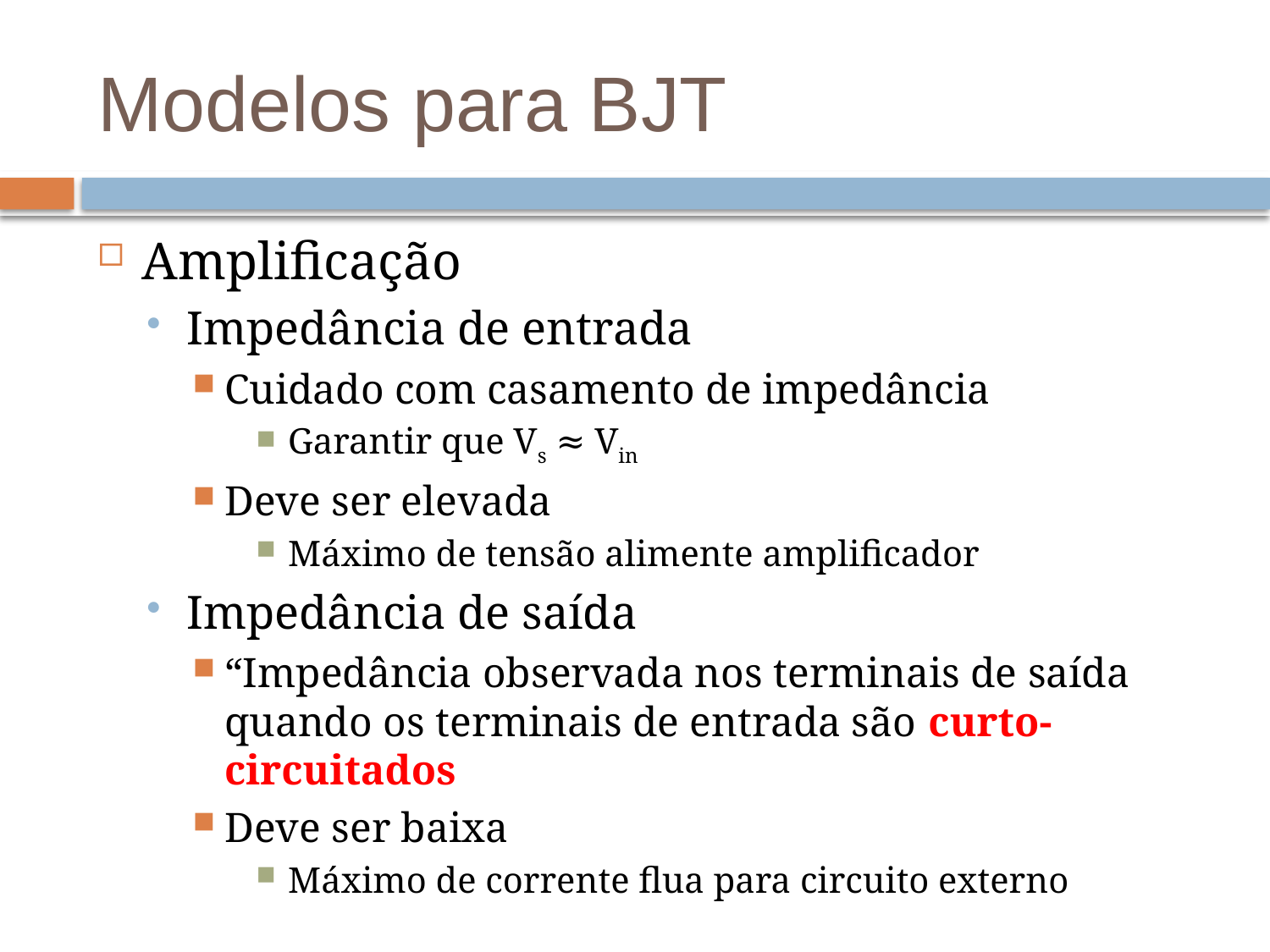

# Modelos para BJT
Amplificação
Impedância de entrada
Cuidado com casamento de impedância
Garantir que Vs ≈ Vin
Deve ser elevada
Máximo de tensão alimente amplificador
Impedância de saída
“Impedância observada nos terminais de saída quando os terminais de entrada são curto-circuitados
Deve ser baixa
Máximo de corrente flua para circuito externo